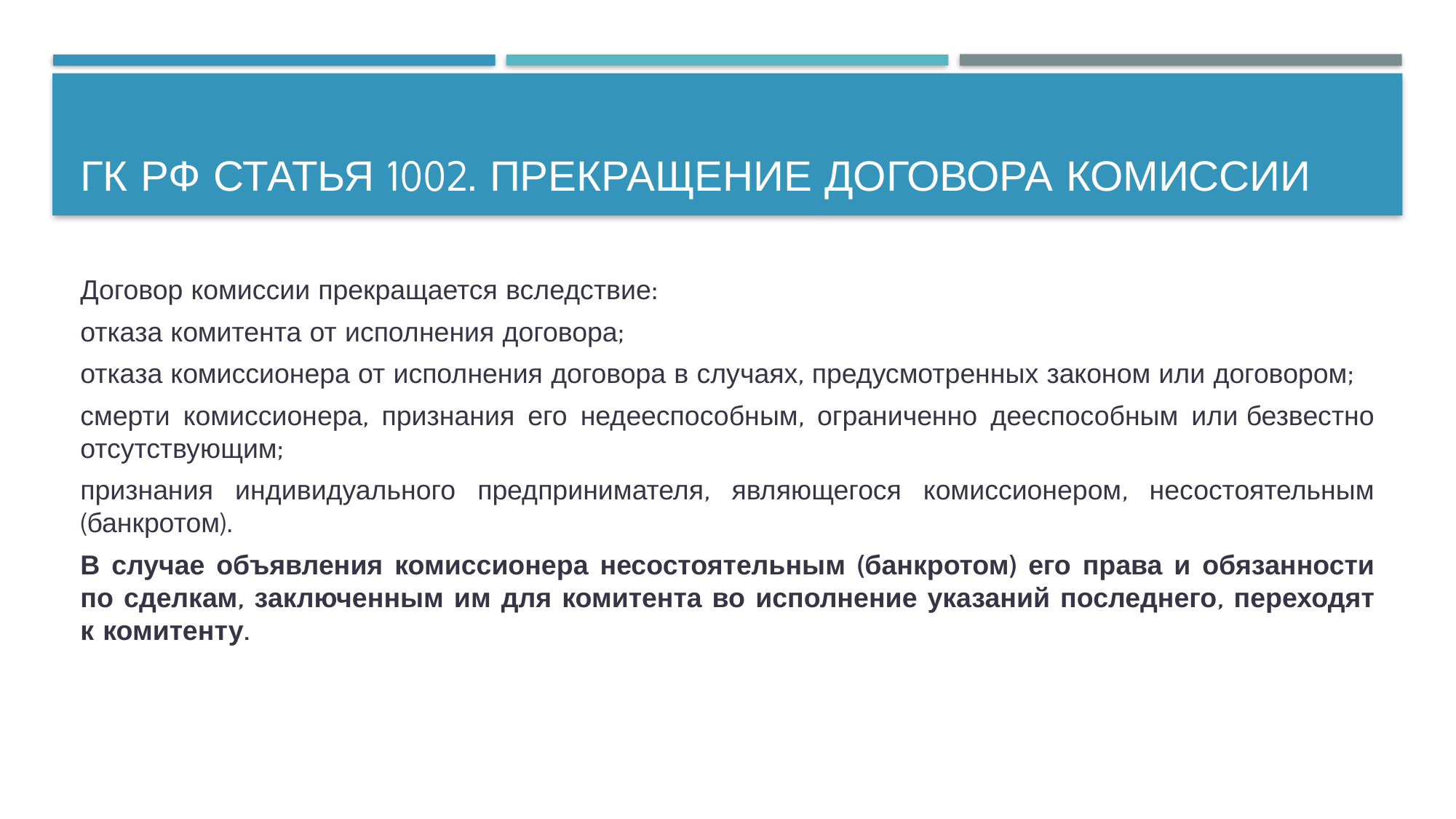

# ГК РФ Статья 1002. Прекращение договора комиссии
Договор комиссии прекращается вследствие:
отказа комитента от исполнения договора;
отказа комиссионера от исполнения договора в случаях, предусмотренных законом или договором;
смерти комиссионера, признания его недееспособным, ограниченно дееспособным или безвестно отсутствующим;
признания индивидуального предпринимателя, являющегося комиссионером, несостоятельным (банкротом).
В случае объявления комиссионера несостоятельным (банкротом) его права и обязанности по сделкам, заключенным им для комитента во исполнение указаний последнего, переходят к комитенту.